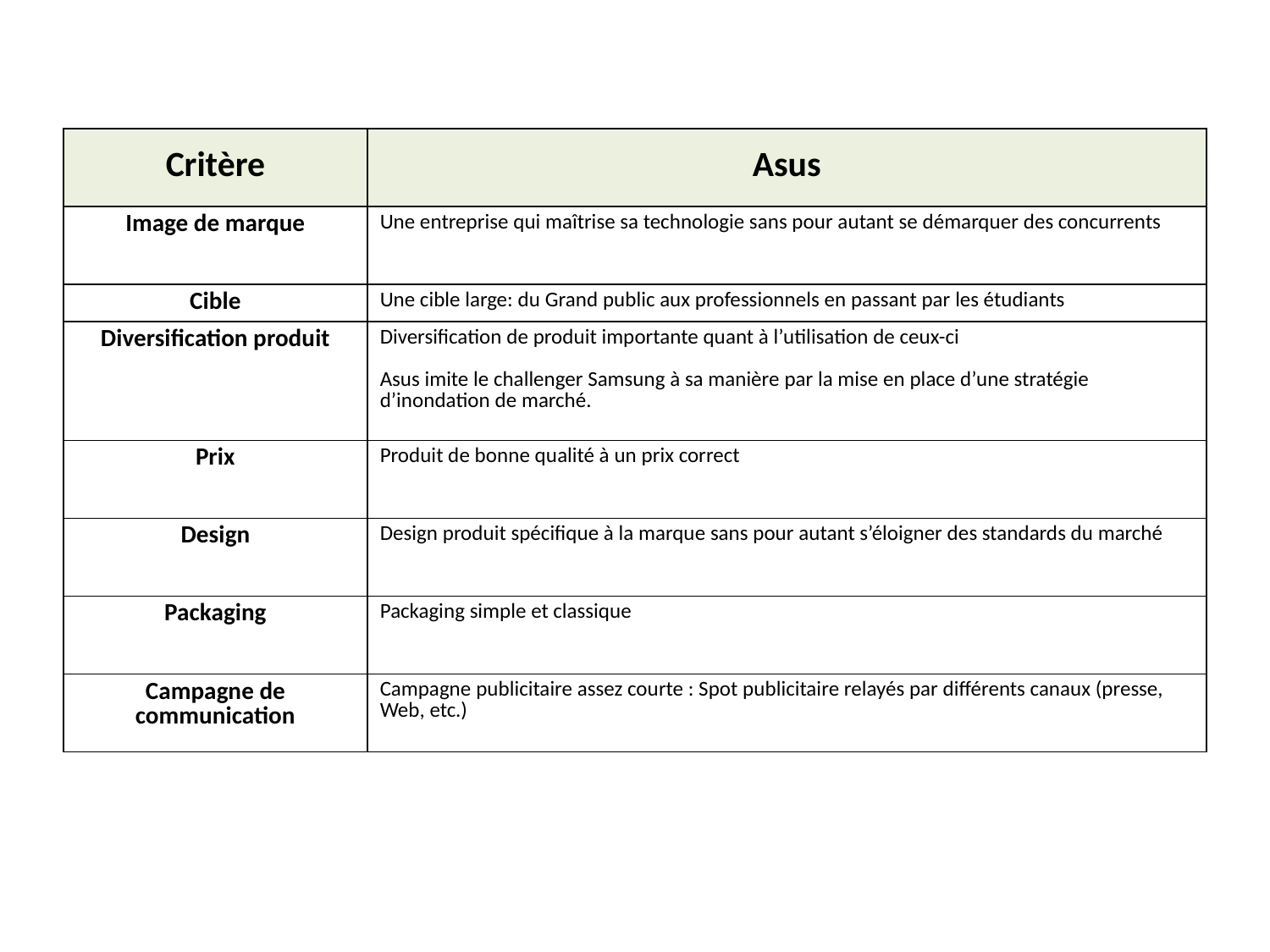

| Critère | Asus |
| --- | --- |
| Image de marque | Une entreprise qui maîtrise sa technologie sans pour autant se démarquer des concurrents |
| Cible | Une cible large: du Grand public aux professionnels en passant par les étudiants |
| Diversification produit | Diversification de produit importante quant à l’utilisation de ceux-ci Asus imite le challenger Samsung à sa manière par la mise en place d’une stratégie d’inondation de marché. |
| Prix | Produit de bonne qualité à un prix correct |
| Design | Design produit spécifique à la marque sans pour autant s’éloigner des standards du marché |
| Packaging | Packaging simple et classique |
| Campagne de communication | Campagne publicitaire assez courte : Spot publicitaire relayés par différents canaux (presse, Web, etc.) |